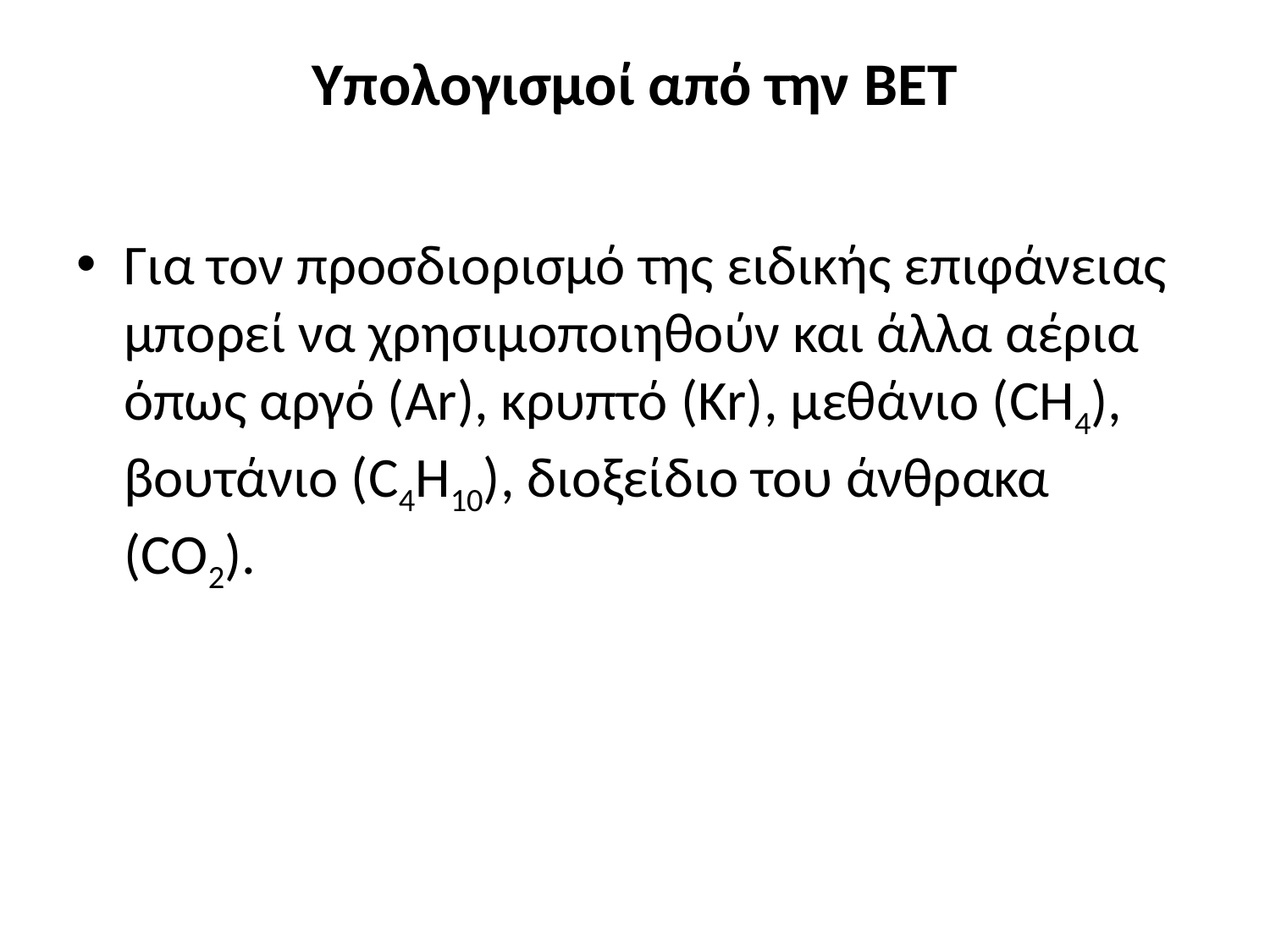

# Υπολογισμοί από την BET
Για τον προσδιορισμό της ειδικής επιφάνειας μπορεί να χρησιμοποιηθούν και άλλα αέρια όπως αργό (Ar), κρυπτό (Kr), μεθάνιο (CH4), βουτάνιο (C4H10), διοξείδιο του άνθρακα (CO2).